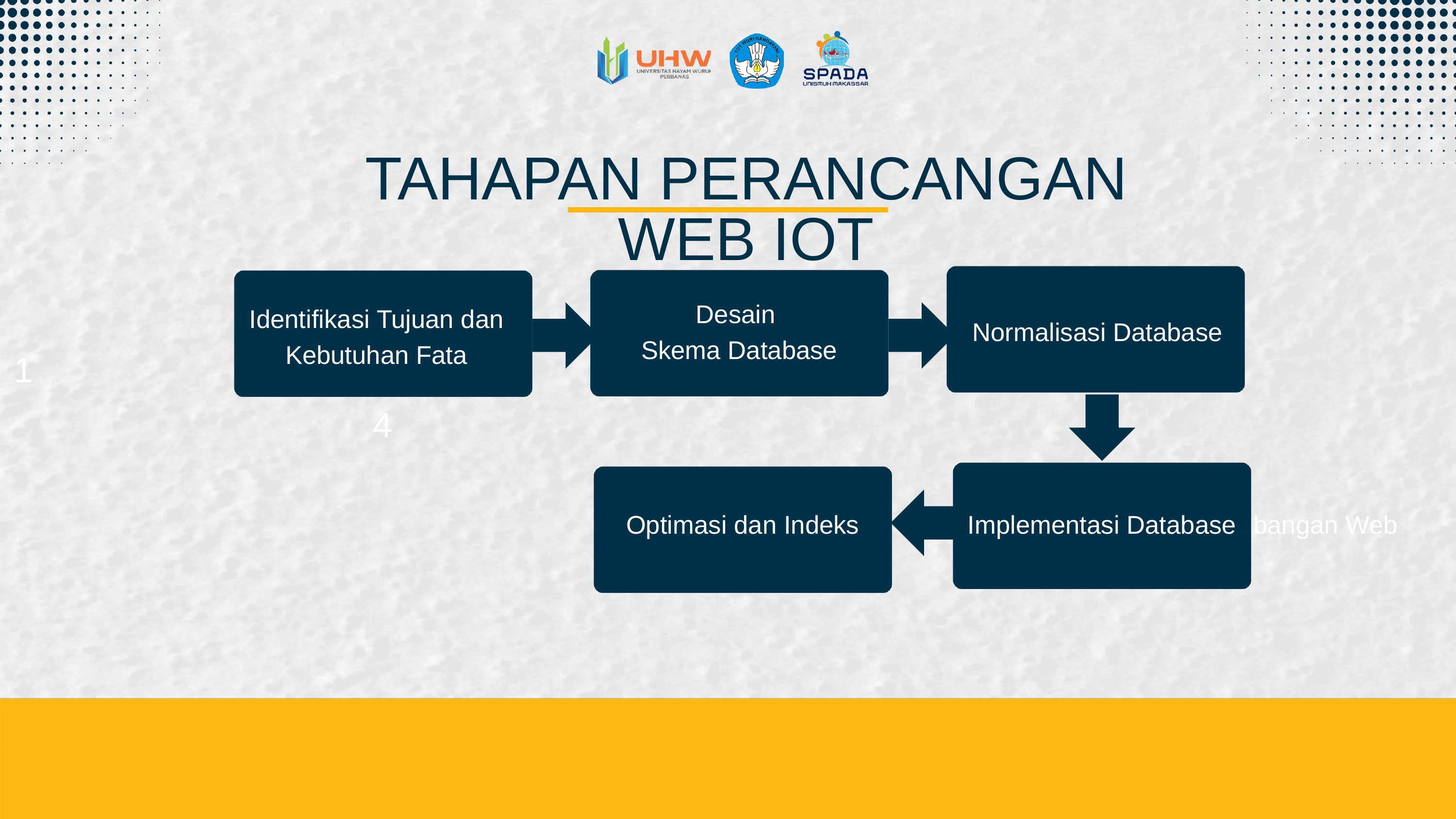

TAHAPAN PERANCANGAN WEB IOT

Desain
Skema Database
Identifikasi Tujuan dan Kebutuhan Fata

Normalisasi Database
1

4

Optimasi dan Indeks
Implementasi Database
Pengembangan Web